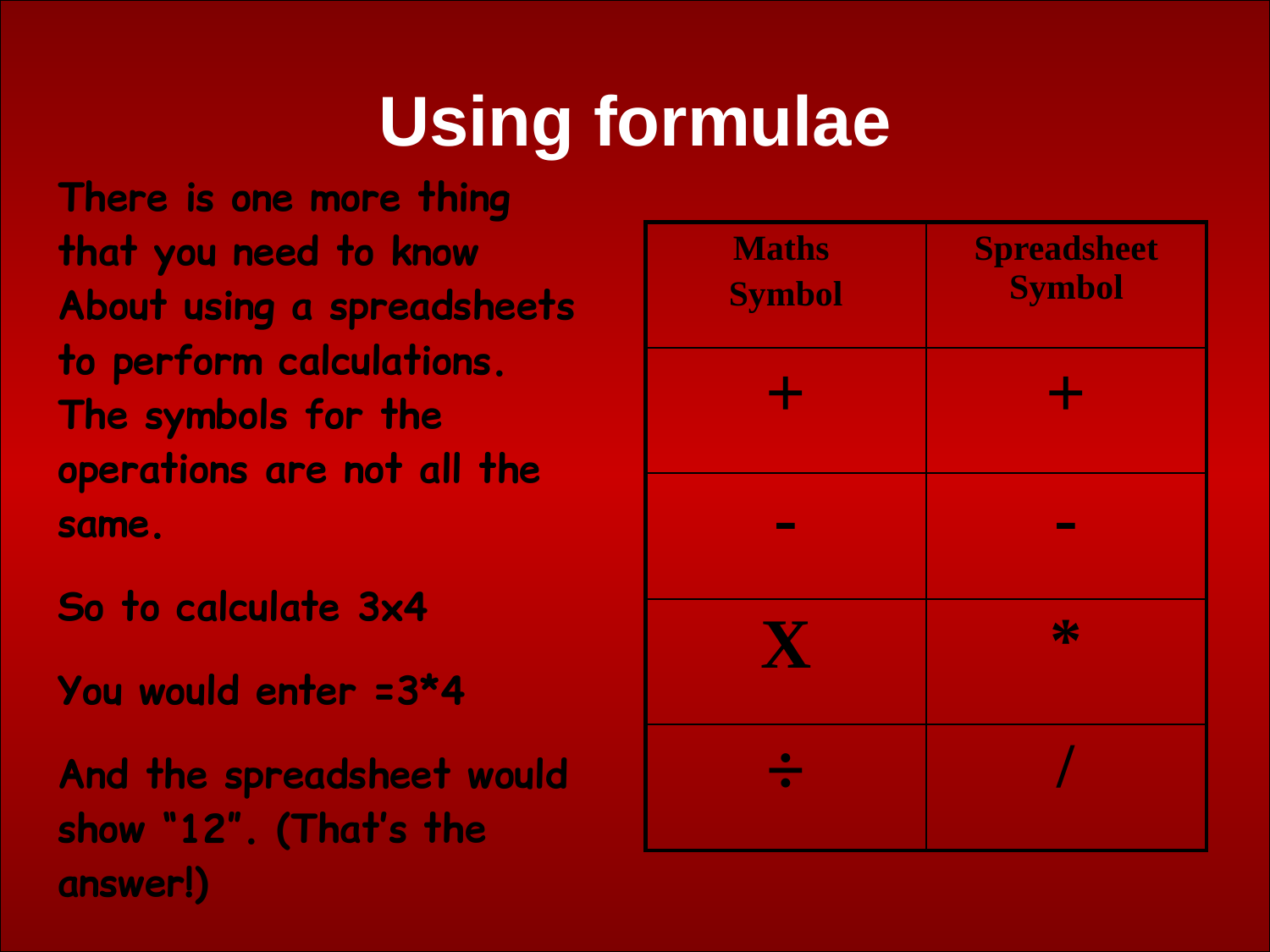

# Using formulae
There is one more thing
that you need to know
About using a spreadsheets
to perform calculations.
The symbols for the
operations are not all the
same.

So to calculate 3x4

You would enter =3*4

And the spreadsheet would
show “12”. (That’s the
answer!)
| Maths Symbol | Spreadsheet Symbol |
| --- | --- |
| + | + |
| - | - |
| X | \* |
| ÷ | / |